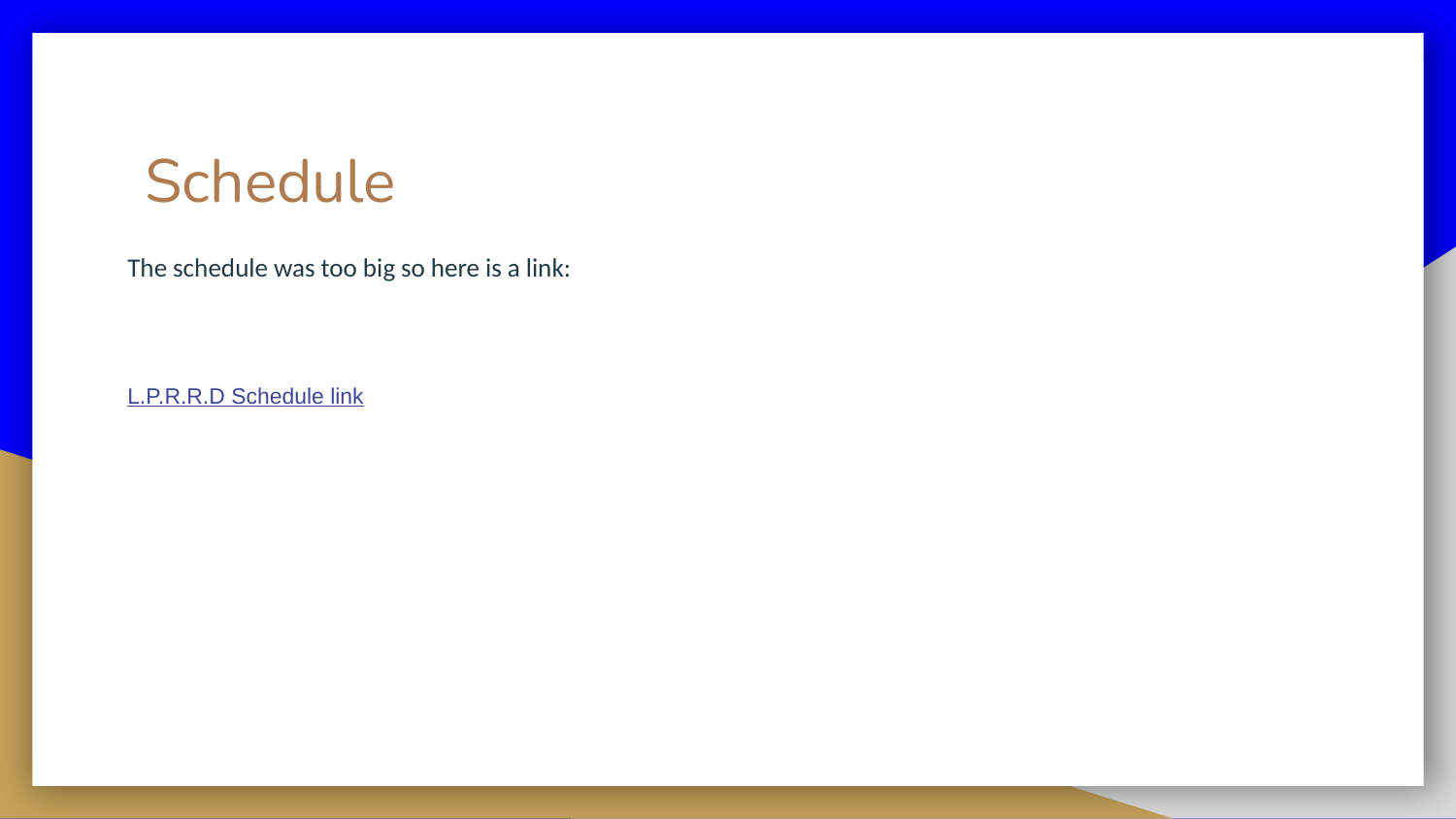

# Schedule
The schedule was too big so here is a link:

L.P.R.R.D Schedule link